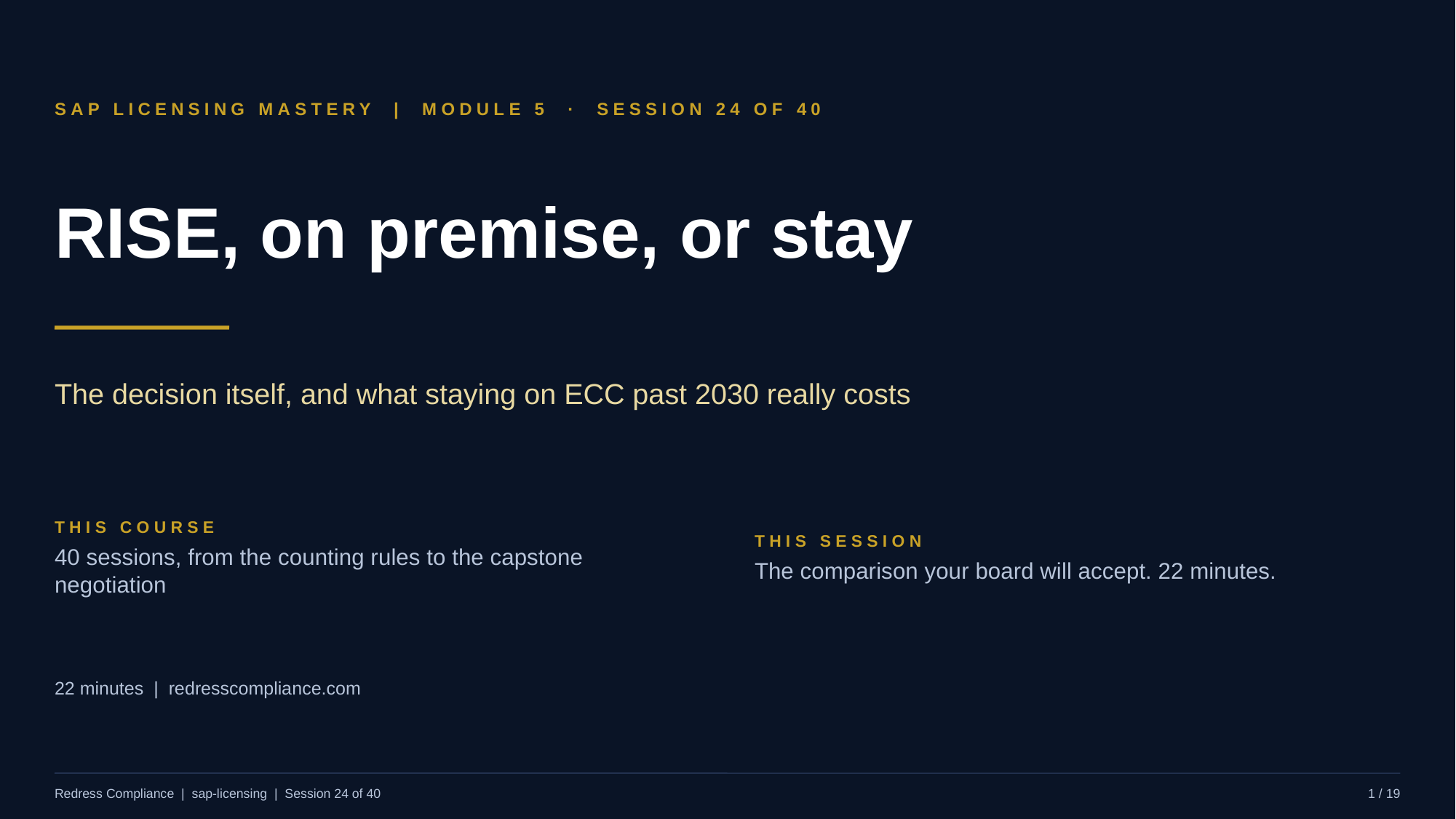

SAP LICENSING MASTERY  |  MODULE 5  ·  SESSION 24 OF 40
RISE, on premise, or stay

The decision itself, and what staying on ECC past 2030 really costs
THIS COURSE
40 sessions, from the counting rules to the capstone negotiation
THIS SESSION
The comparison your board will accept. 22 minutes.
22 minutes  |  redresscompliance.com

Redress Compliance  |  sap-licensing  |  Session 24 of 40
1 / 19